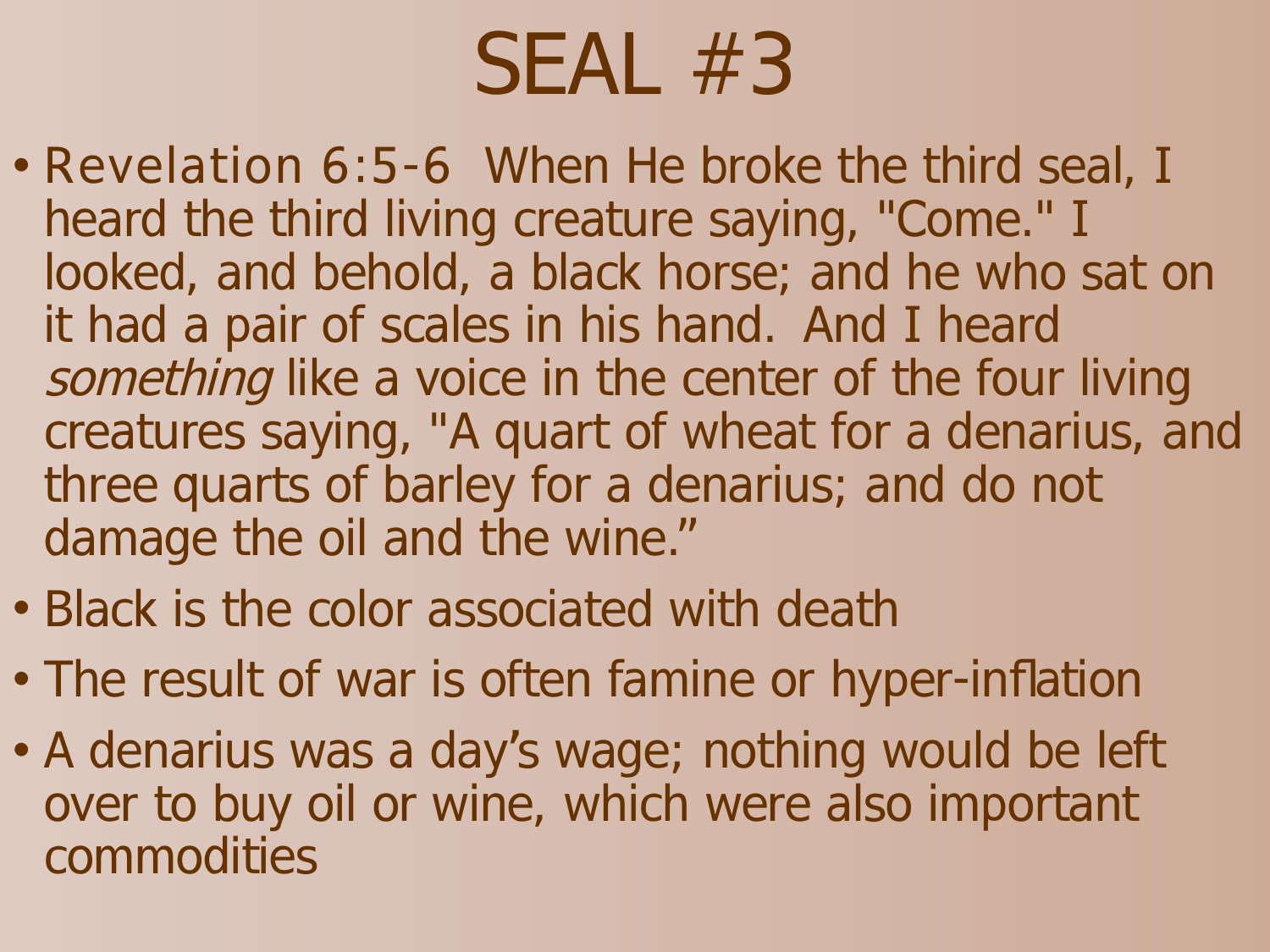

# SEAL #3
Revelation 6:5-6  When He broke the third seal, I heard the third living creature saying, "Come." I looked, and behold, a black horse; and he who sat on it had a pair of scales in his hand.  And I heard something like a voice in the center of the four living creatures saying, "A quart of wheat for a denarius, and three quarts of barley for a denarius; and do not damage the oil and the wine.”
Black is the color associated with death
The result of war is often famine or hyper-inflation
A denarius was a day’s wage; nothing would be left over to buy oil or wine, which were also important commodities